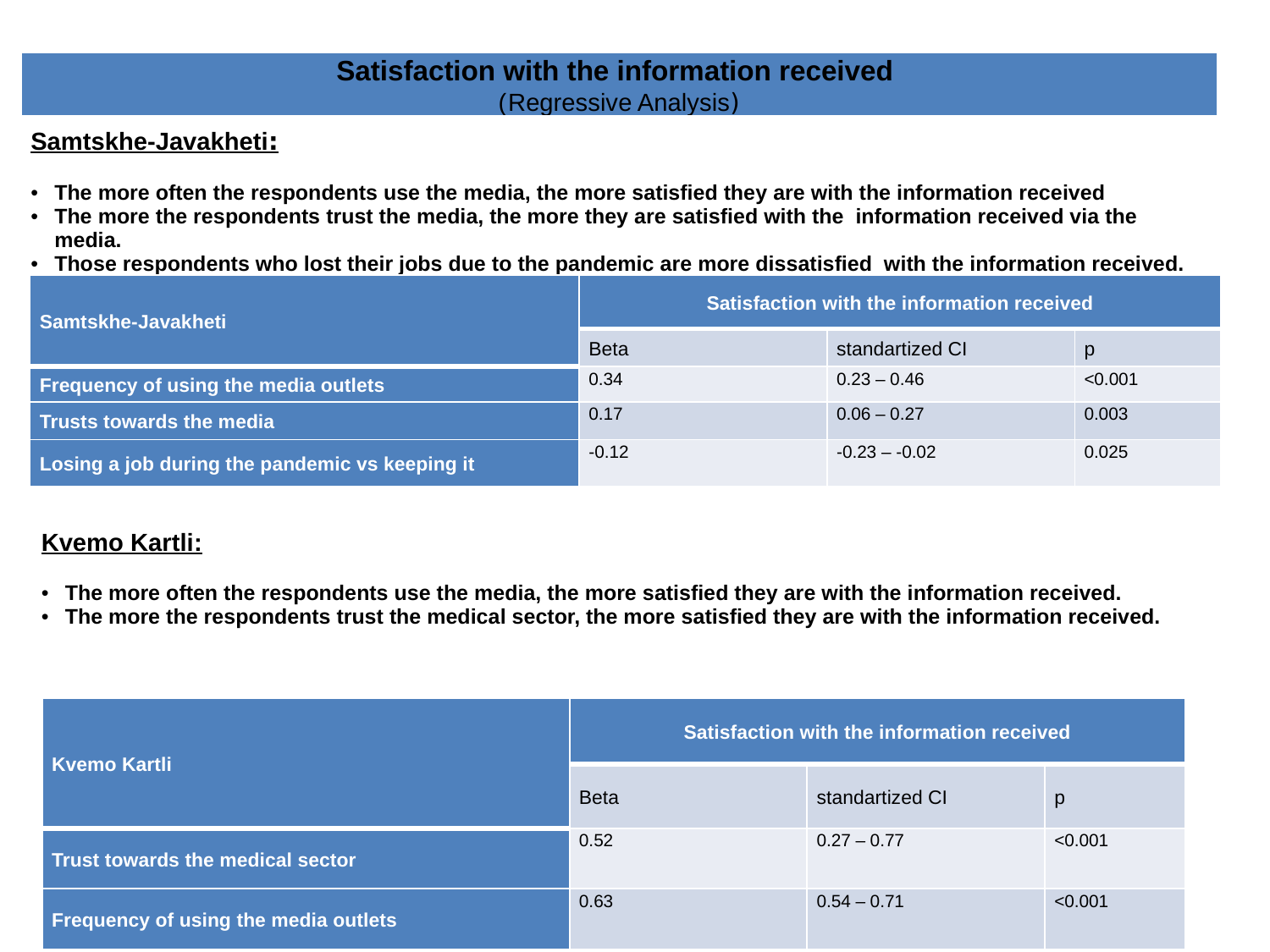

| Satisfaction with the information received (Regressive Analysis) |
| --- |
| Samtskhe-Javakheti: The more often the respondents use the media, the more satisfied they are with the information received The more the respondents trust the media, the more they are satisfied with the information received via the media. Those respondents who lost their jobs due to the pandemic are more dissatisfied with the information received. |
| --- |
| Samtskhe-Javakheti | Satisfaction with the information received |  |  |
| --- | --- | --- | --- |
|  | Beta | standartized CI | p |
| Frequency of using the media outlets | 0.34 | 0.23 – 0.46 | <0.001 |
| Trusts towards the media | 0.17 | 0.06 – 0.27 | 0.003 |
| Losing a job during the pandemic vs keeping it | -0.12 | -0.23 – -0.02 | 0.025 |
| Kvemo Kartli: The more often the respondents use the media, the more satisfied they are with the information received. The more the respondents trust the medical sector, the more satisfied they are with the information received. |
| --- |
| Kvemo Kartli | Satisfaction with the information received |  |  |
| --- | --- | --- | --- |
|  | Beta | standartized CI | p |
| Trust towards the medical sector | 0.52 | 0.27 – 0.77 | <0.001 |
| Frequency of using the media outlets | 0.63 | 0.54 – 0.71 | <0.001 |